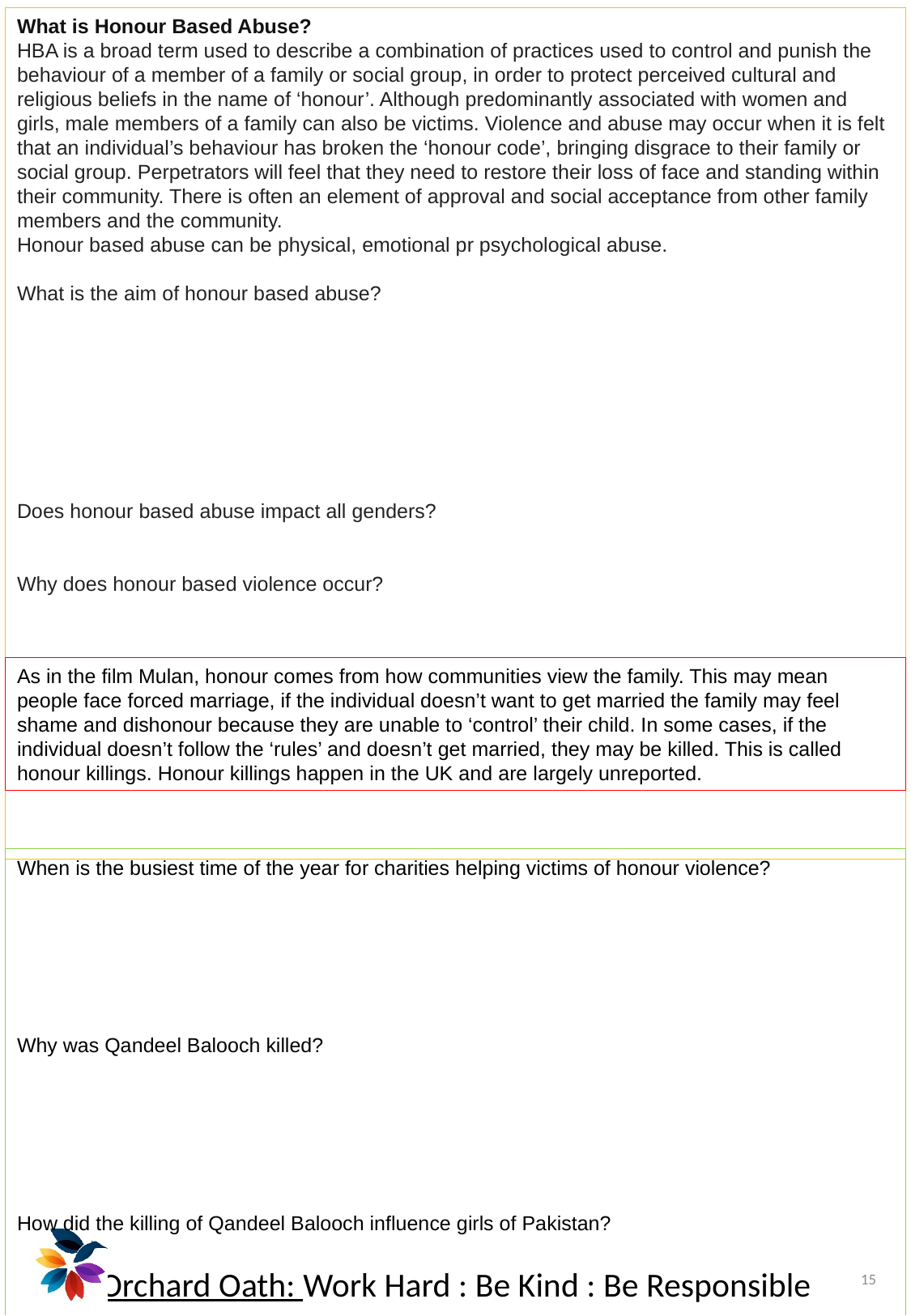

What is Honour Based Abuse?
HBA is a broad term used to describe a combination of practices used to control and punish the behaviour of a member of a family or social group, in order to protect perceived cultural and religious beliefs in the name of ‘honour’. Although predominantly associated with women and girls, male members of a family can also be victims. Violence and abuse may occur when it is felt that an individual’s behaviour has broken the ‘honour code’, bringing disgrace to their family or social group. Perpetrators will feel that they need to restore their loss of face and standing within their community. There is often an element of approval and social acceptance from other family members and the community.
Honour based abuse can be physical, emotional pr psychological abuse.

What is the aim of honour based abuse?

Does honour based abuse impact all genders?

Why does honour based violence occur?

As in the film Mulan, honour comes from how communities view the family. This may mean people face forced marriage, if the individual doesn’t want to get married the family may feel shame and dishonour because they are unable to ‘control’ their child. In some cases, if the individual doesn’t follow the ‘rules’ and doesn’t get married, they may be killed. This is called honour killings. Honour killings happen in the UK and are largely unreported.
When is the busiest time of the year for charities helping victims of honour violence?

Why was Qandeel Balooch killed?

How did the killing of Qandeel Balooch influence girls of Pakistan?

15